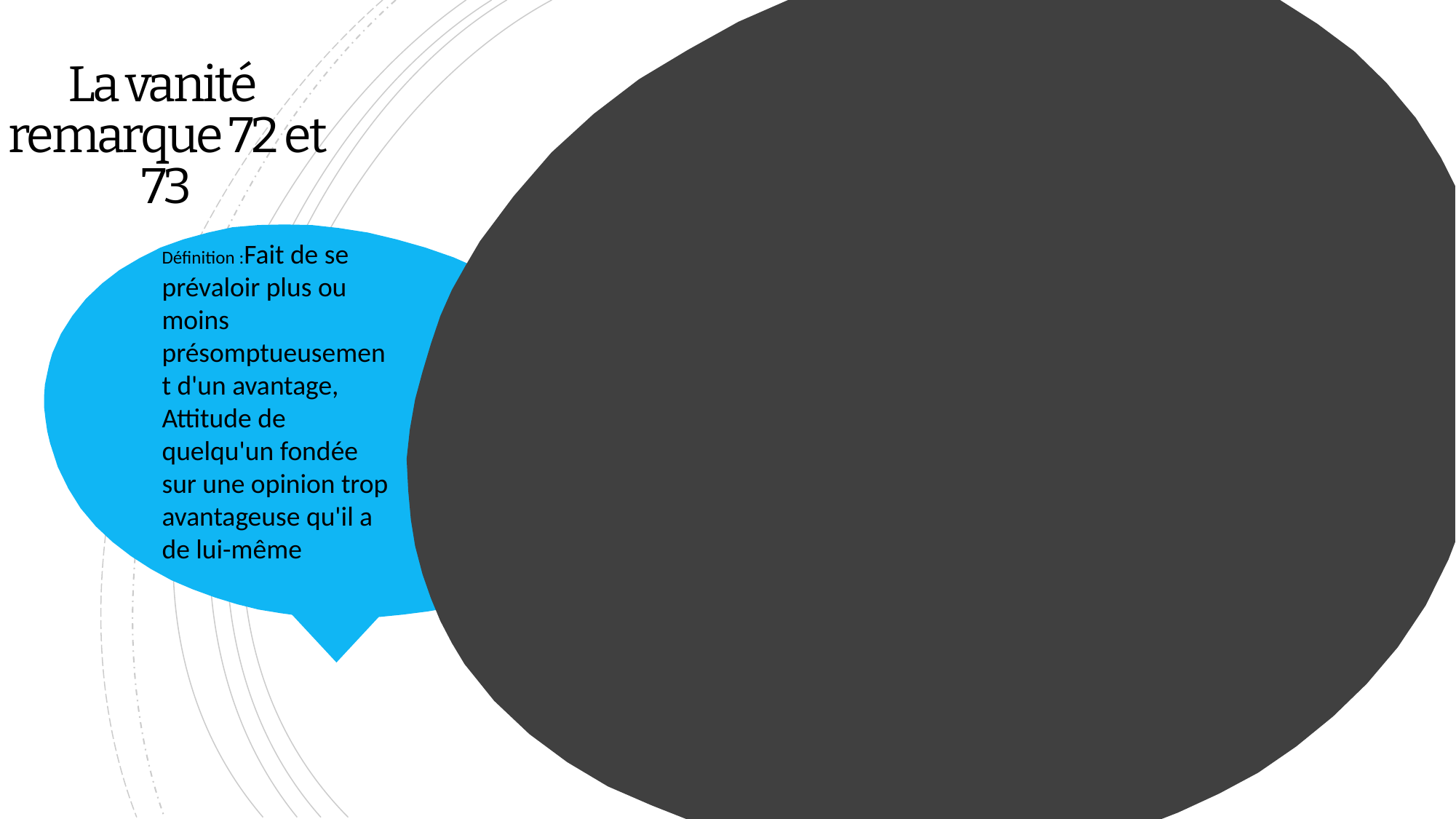

# La vanité remarque 72 et 73

Définition :Fait de se prévaloir plus ou moins présomptueusement d'un avantage, Attitude de quelqu'un fondée sur une opinion trop avantageuse qu'il a de lui-même